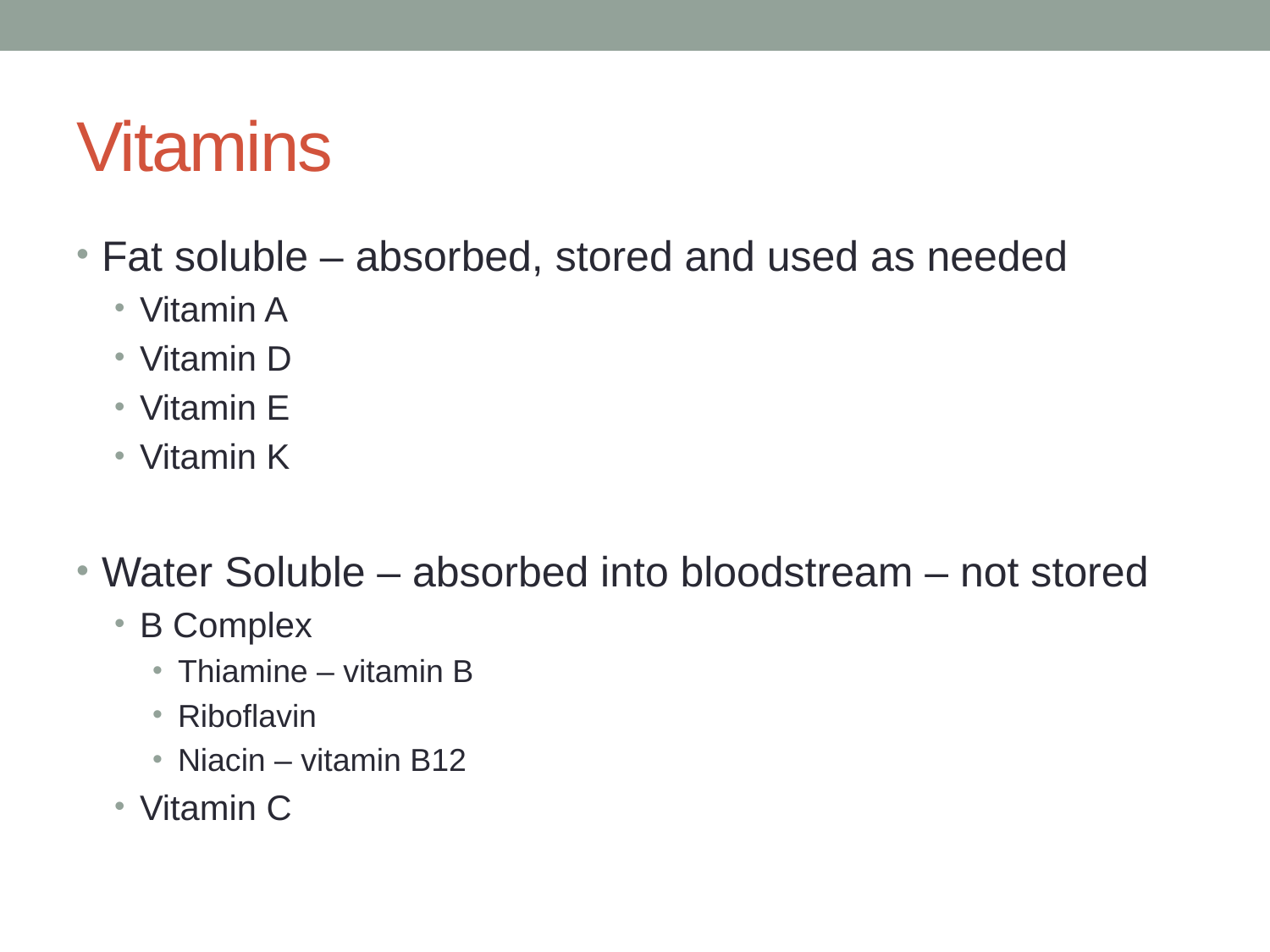

# Vitamins
Fat soluble – absorbed, stored and used as needed
Vitamin A
Vitamin D
Vitamin E
Vitamin K

Water Soluble – absorbed into bloodstream – not stored
B Complex
Thiamine – vitamin B
Riboflavin
Niacin – vitamin B12
Vitamin C